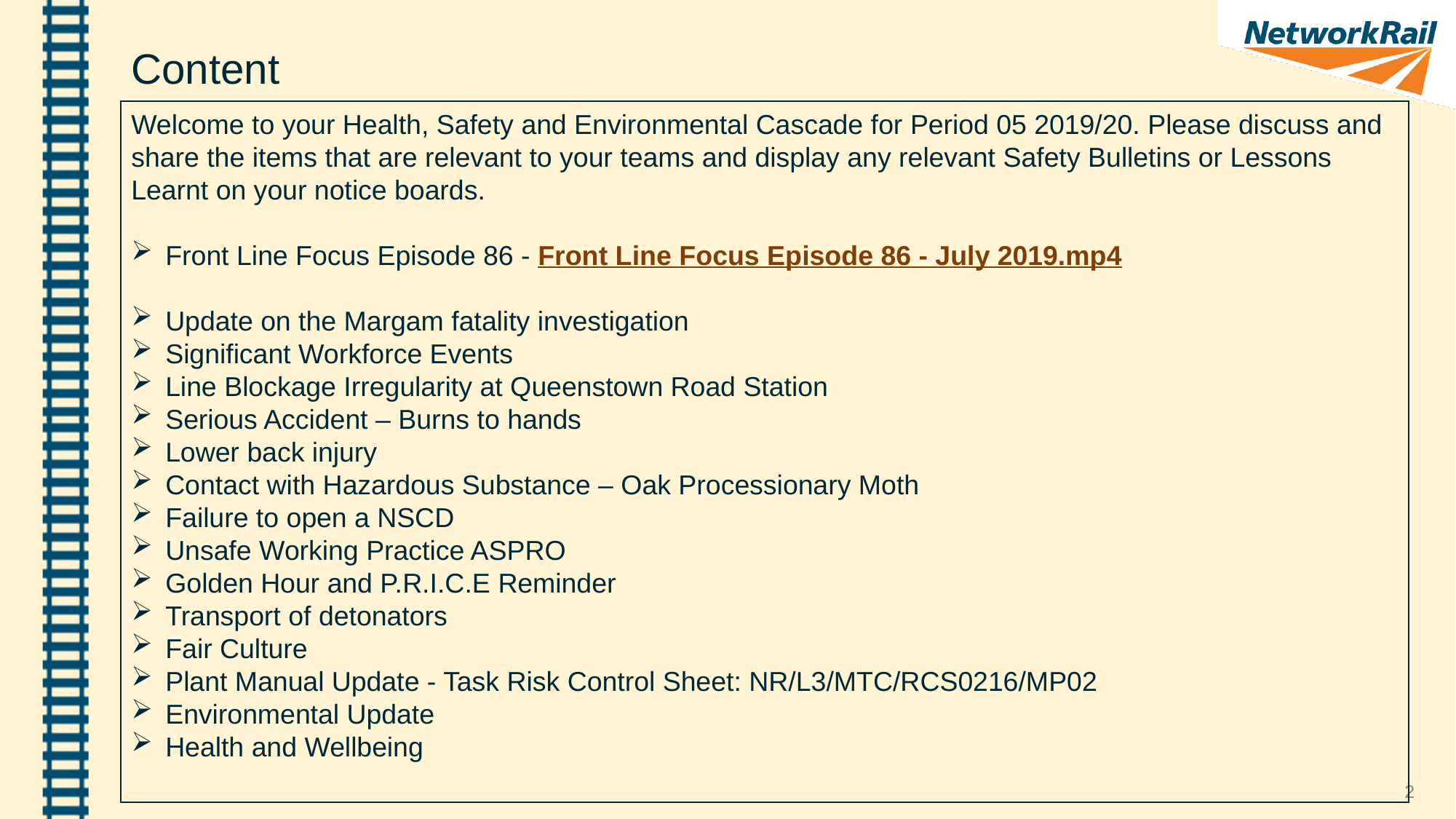

Content
Welcome to your Health, Safety and Environmental Cascade for Period 05 2019/20. Please discuss and share the items that are relevant to your teams and display any relevant Safety Bulletins or Lessons Learnt on your notice boards.

Front Line Focus Episode 86 - Front Line Focus Episode 86 - July 2019.mp4

Update on the Margam fatality investigation
Significant Workforce Events
Line Blockage Irregularity at Queenstown Road Station
Serious Accident – Burns to hands
Lower back injury
Contact with Hazardous Substance – Oak Processionary Moth
Failure to open a NSCD
Unsafe Working Practice ASPRO
Golden Hour and P.R.I.C.E Reminder
Transport of detonators
Fair Culture
Plant Manual Update - Task Risk Control Sheet: NR/L3/MTC/RCS0216/MP02
Environmental Update
Health and Wellbeing

2